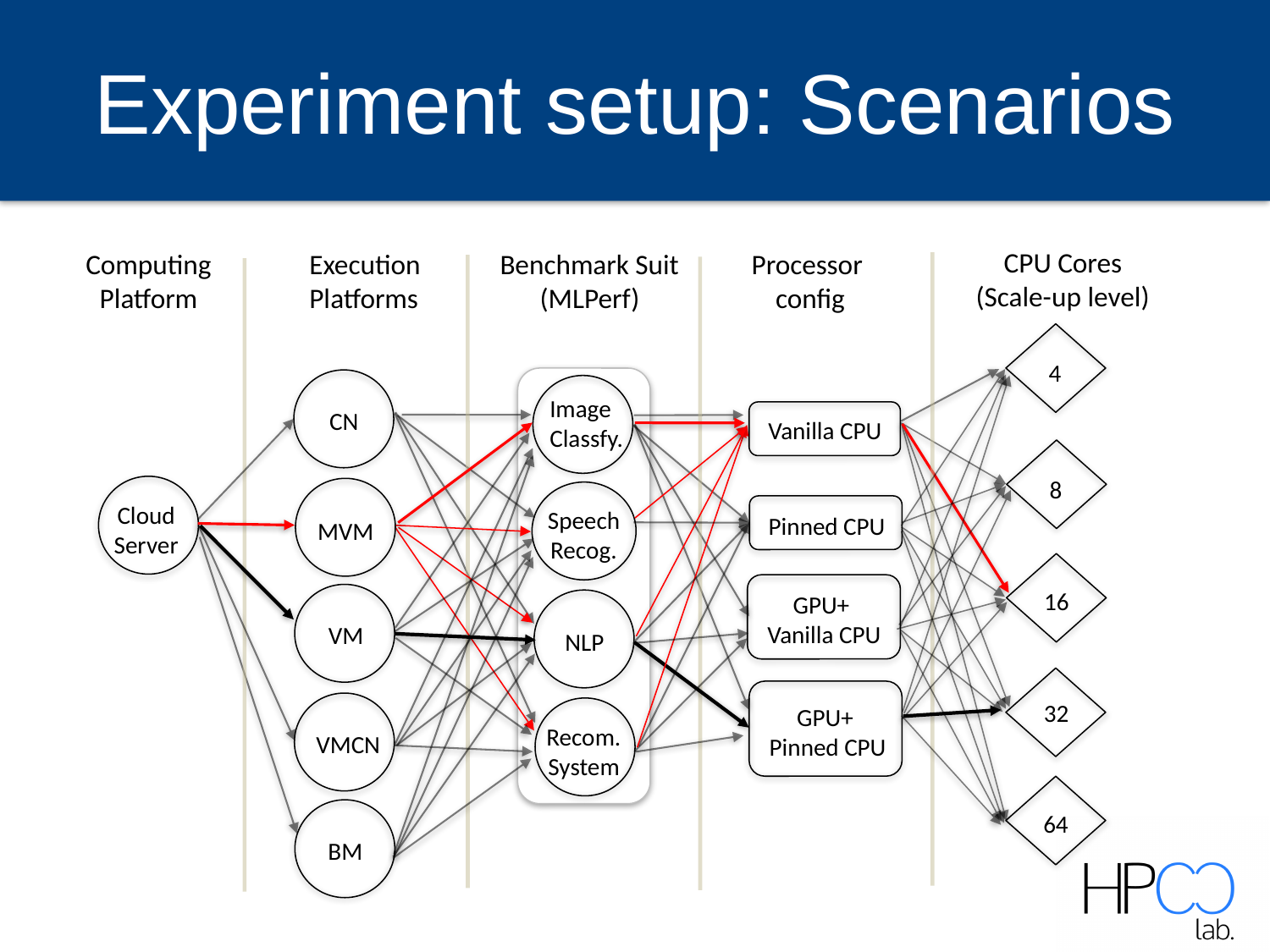

Experiment setup: Scenarios
CPU Cores
(Scale-up level)
Computing Platform
Execution
Platforms
Processor
config
Benchmark Suit
(MLPerf)

4

Image
Classfy.
CN

Vanilla CPU

8

Cloud
Server

Speech Recog.
Pinned CPU
MVM

16
GPU+
Vanilla CPU

VM
NLP

32

GPU+
Pinned CPU

Recom.
System

VMCN

64
BM